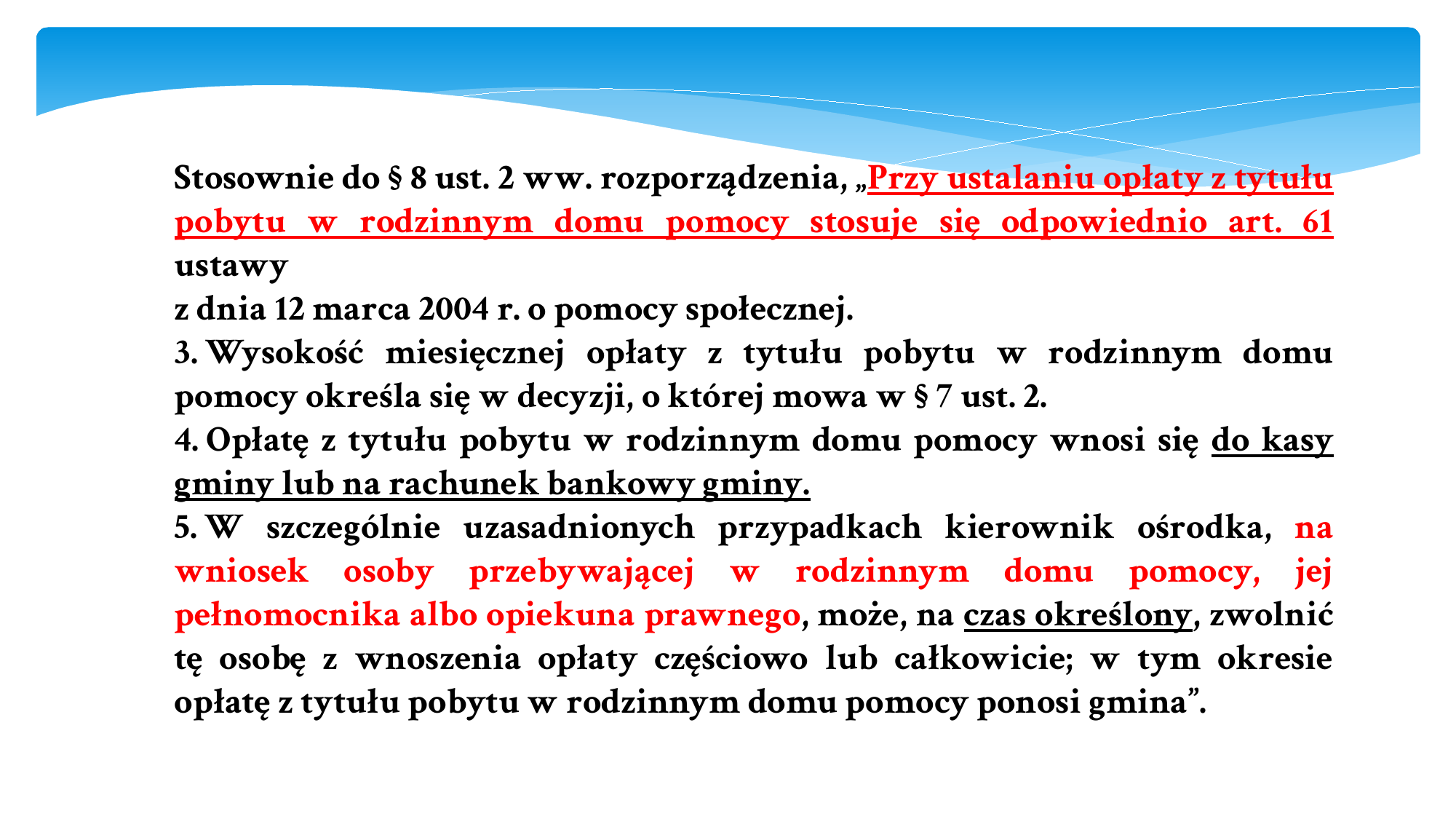

Stosownie do § 8 ust. 2 ww. rozporządzenia, „Przy ustalaniu opłaty z tytułu pobytu w rodzinnym domu pomocy stosuje się odpowiednio art. 61 ustawy
z dnia 12 marca 2004 r. o pomocy społecznej.
3. Wysokość miesięcznej opłaty z tytułu pobytu w rodzinnym domu pomocy określa się w decyzji, o której mowa w § 7 ust. 2.
4. Opłatę z tytułu pobytu w rodzinnym domu pomocy wnosi się do kasy gminy lub na rachunek bankowy gminy.
5. W szczególnie uzasadnionych przypadkach kierownik ośrodka, na wniosek osoby przebywającej w rodzinnym domu pomocy, jej pełnomocnika albo opiekuna prawnego, może, na czas określony, zwolnić tę osobę z wnoszenia opłaty częściowo lub całkowicie; w tym okresie opłatę z tytułu pobytu w rodzinnym domu pomocy ponosi gmina”.